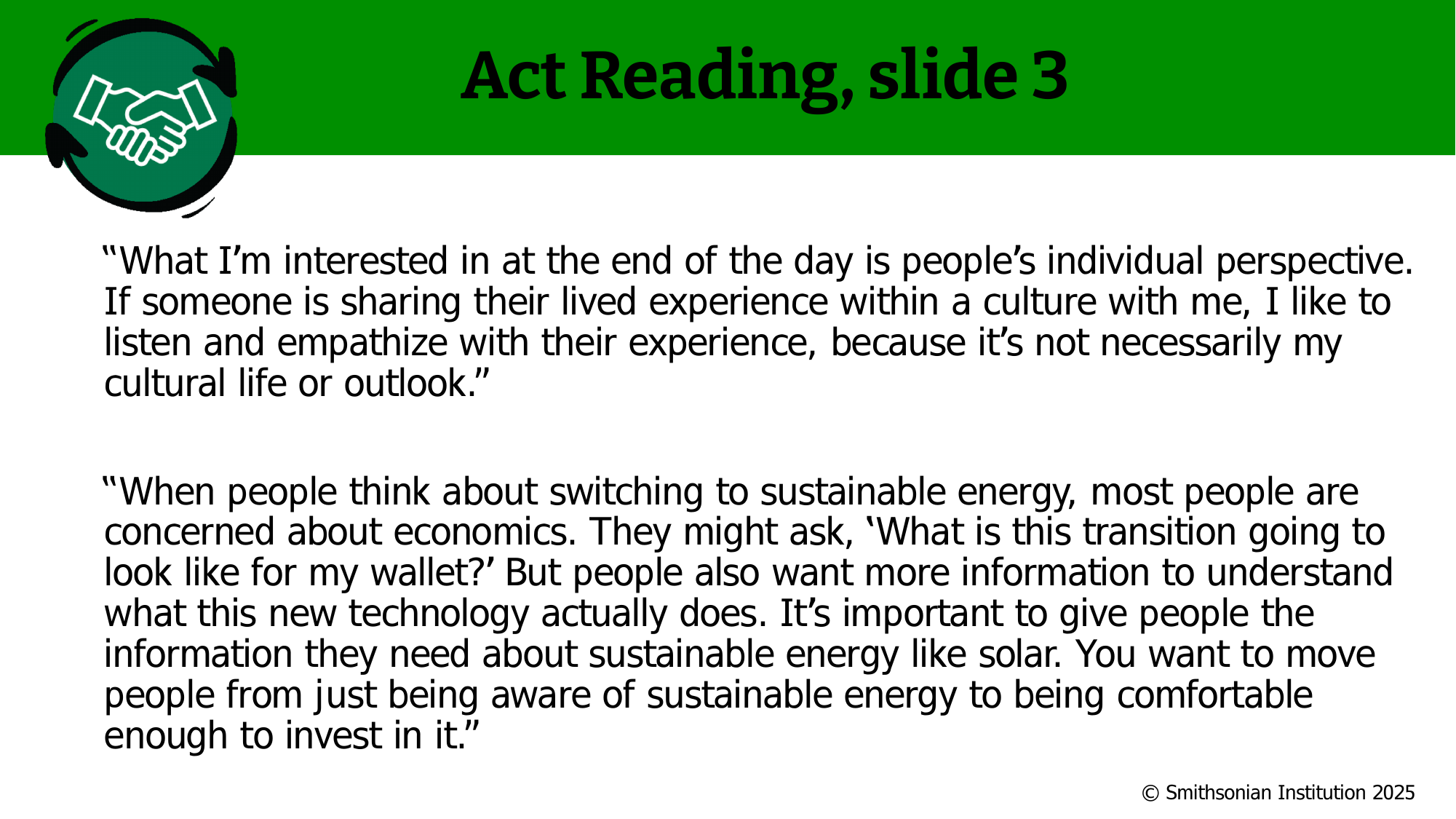

# Act Reading, slide 3
“What I’m interested in at the end of the day is people’s individual perspective. If someone is sharing their lived experience within a culture with me, I like to listen and empathize with their experience, because it’s not necessarily my cultural life or outlook.”

“When people think about switching to sustainable energy, most people are concerned about economics. They might ask, ‘What is this transition going to look like for my wallet?’ But people also want more information to understand what this new technology actually does. It’s important to give people the information they need about sustainable energy like solar. You want to move people from just being aware of sustainable energy to being comfortable enough to invest in it.”